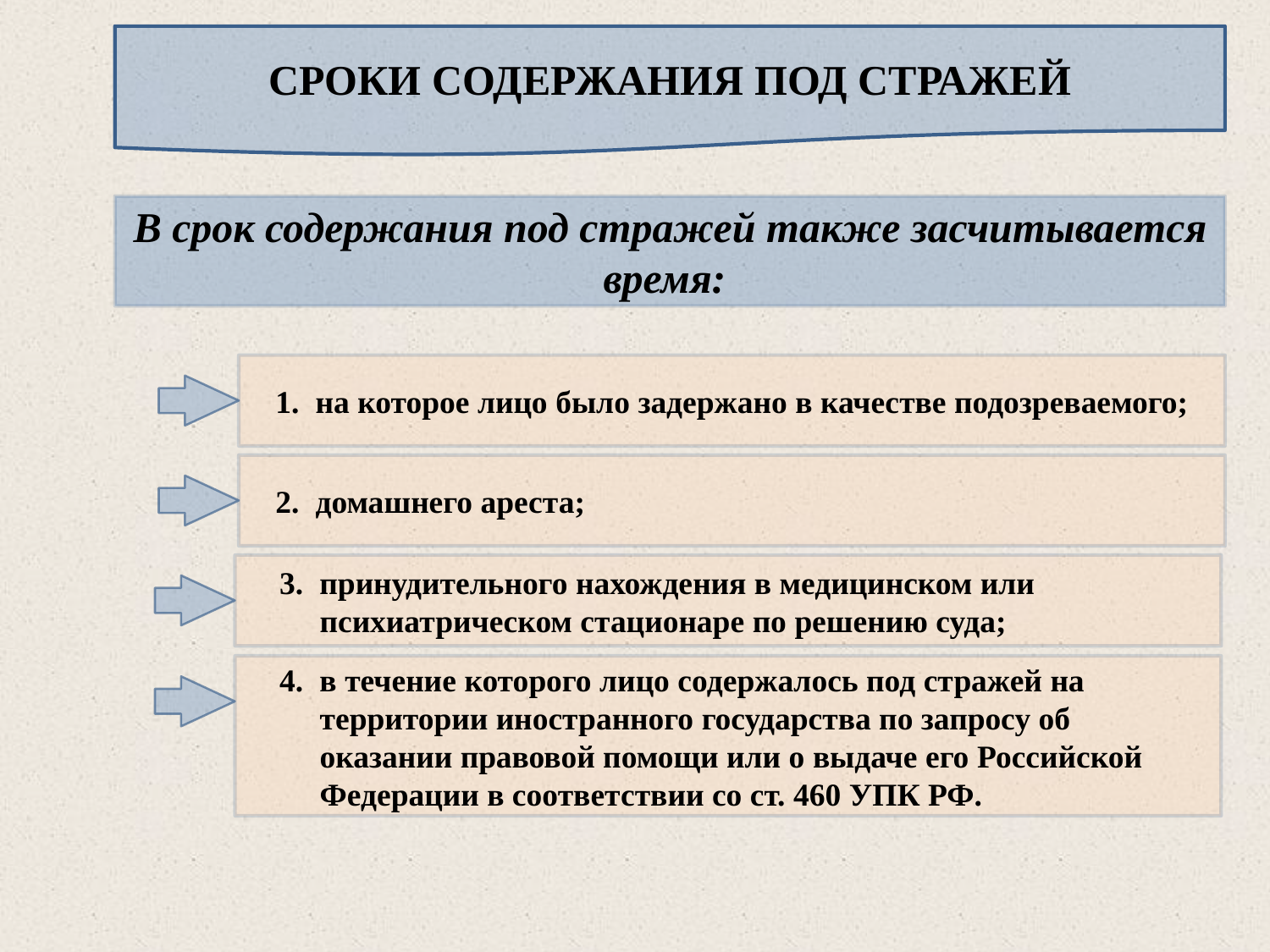

СРОКИ СОДЕРЖАНИЯ ПОД СТРАЖЕЙ

В срок содержания под стражей также засчитывается время:
   1.  на которое лицо было задержано в качестве подозреваемого;

   2.  домашнего ареста;

    3.  принудительного нахождения в медицинском или
         психиатрическом стационаре по решению суда;

    4.  в течение которого лицо содержалось под стражей на
         территории иностранного государства по запросу об
         оказании правовой помощи или о выдаче его Российской
         Федерации в соответствии со ст. 460 УПК РФ.